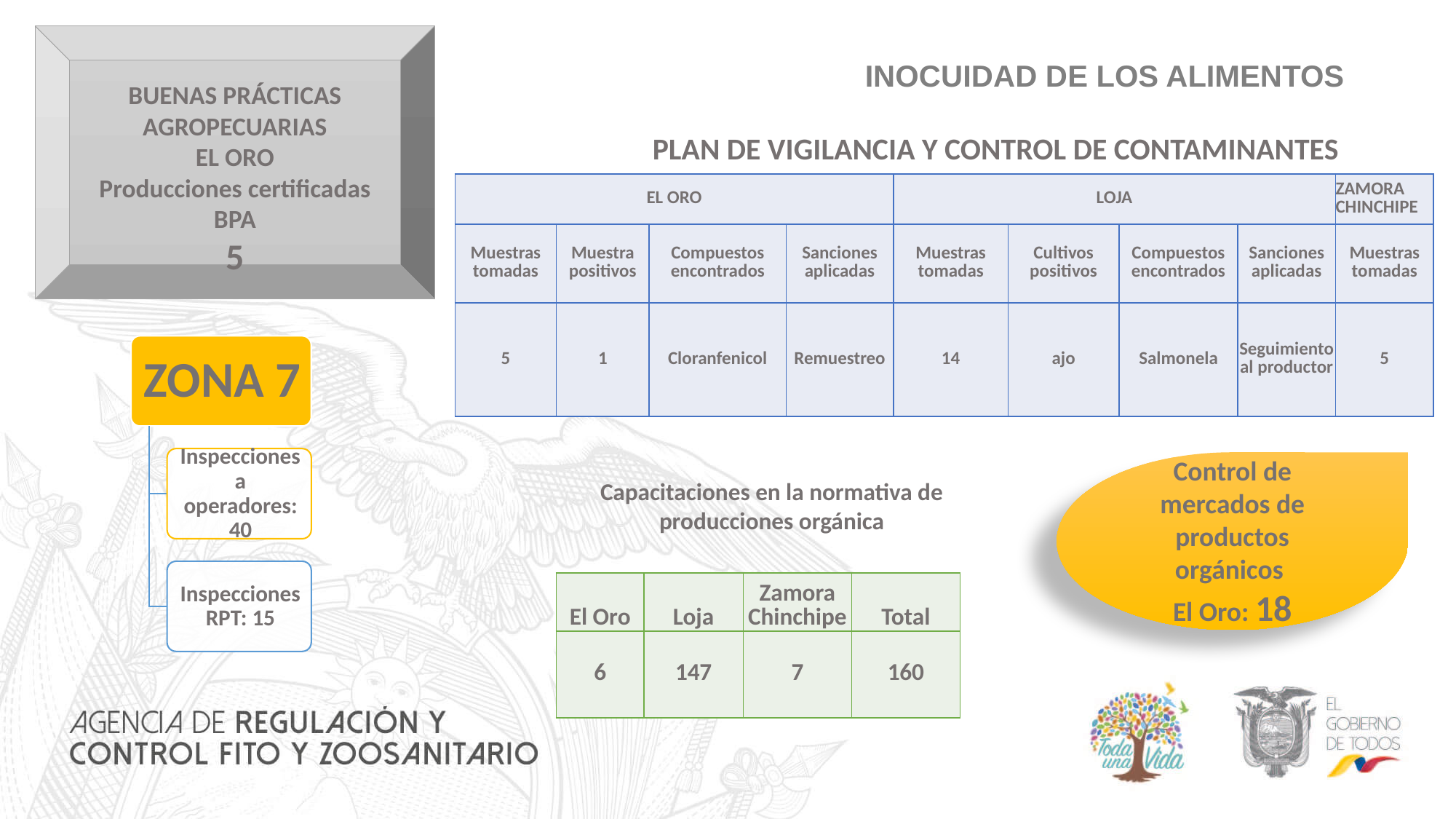

BUENAS PRÁCTICAS AGROPECUARIAS
EL ORO
Producciones certificadas BPA
5
# INOCUIDAD DE LOS ALIMENTOS
PLAN DE VIGILANCIA Y CONTROL DE CONTAMINANTES
| EL ORO |  |  |  | LOJA |  |  |  | ZAMORA CHINCHIPE |
| --- | --- | --- | --- | --- | --- | --- | --- | --- |
| Muestras tomadas | Muestra positivos | Compuestos encontrados | Sanciones aplicadas | Muestras tomadas | Cultivos positivos | Compuestos encontrados | Sanciones aplicadas | Muestras tomadas |
| 5 | 1 | Cloranfenicol | Remuestreo | 14 | ajo | Salmonela | Seguimiento al productor | 5 |
ZONA 7
Inspecciones a operadores: 40
Inspecciones RPT: 15
Control de mercados de productos orgánicos
El Oro: 18
Capacitaciones en la normativa de producciones orgánica
| El Oro | Loja | Zamora Chinchipe | Total |
| --- | --- | --- | --- |
| 6 | 147 | 7 | 160 |